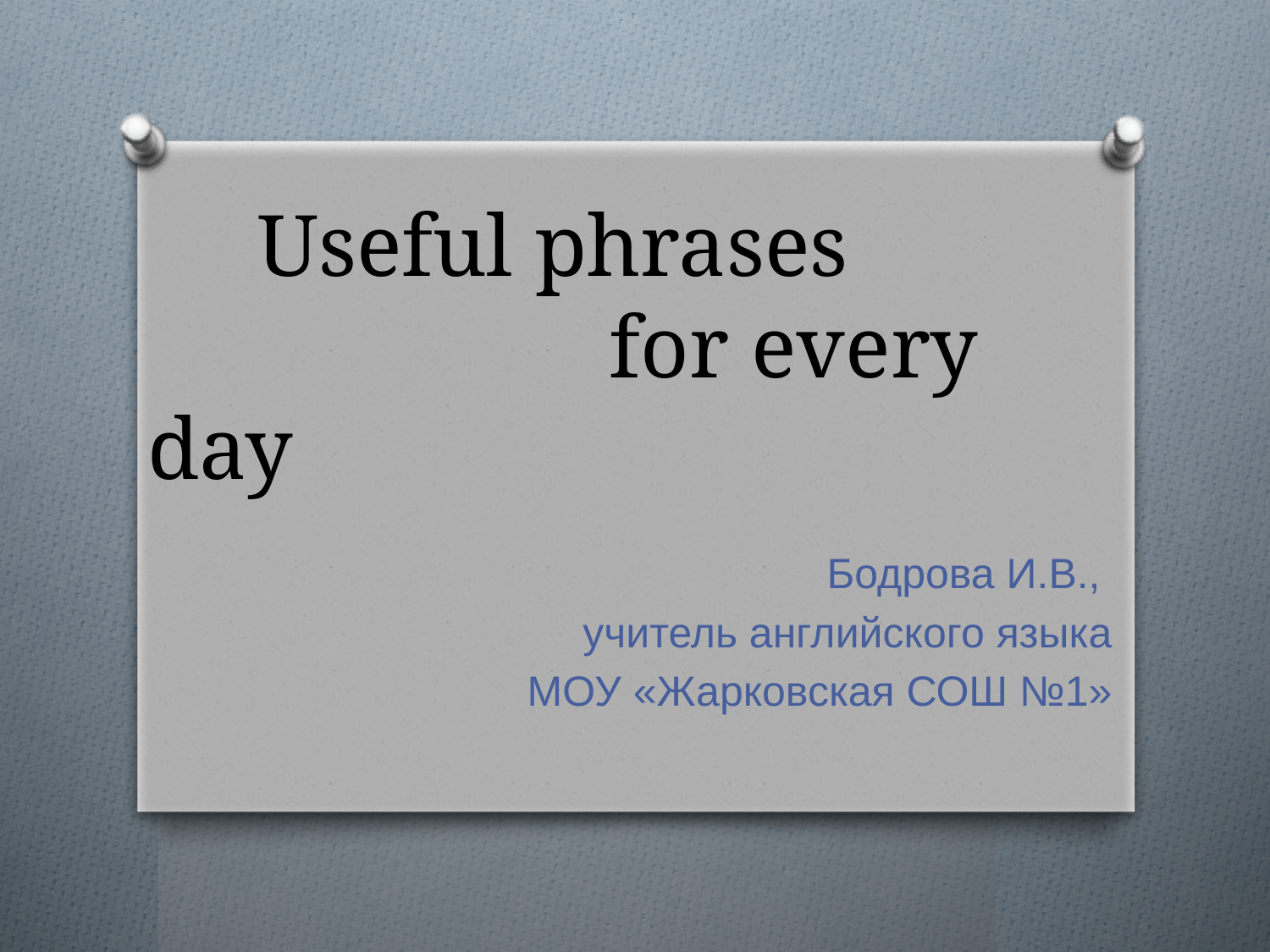

# Useful phrases for every day
Бодрова И.В.,
учитель английского языка
МОУ «Жарковская СОШ №1»